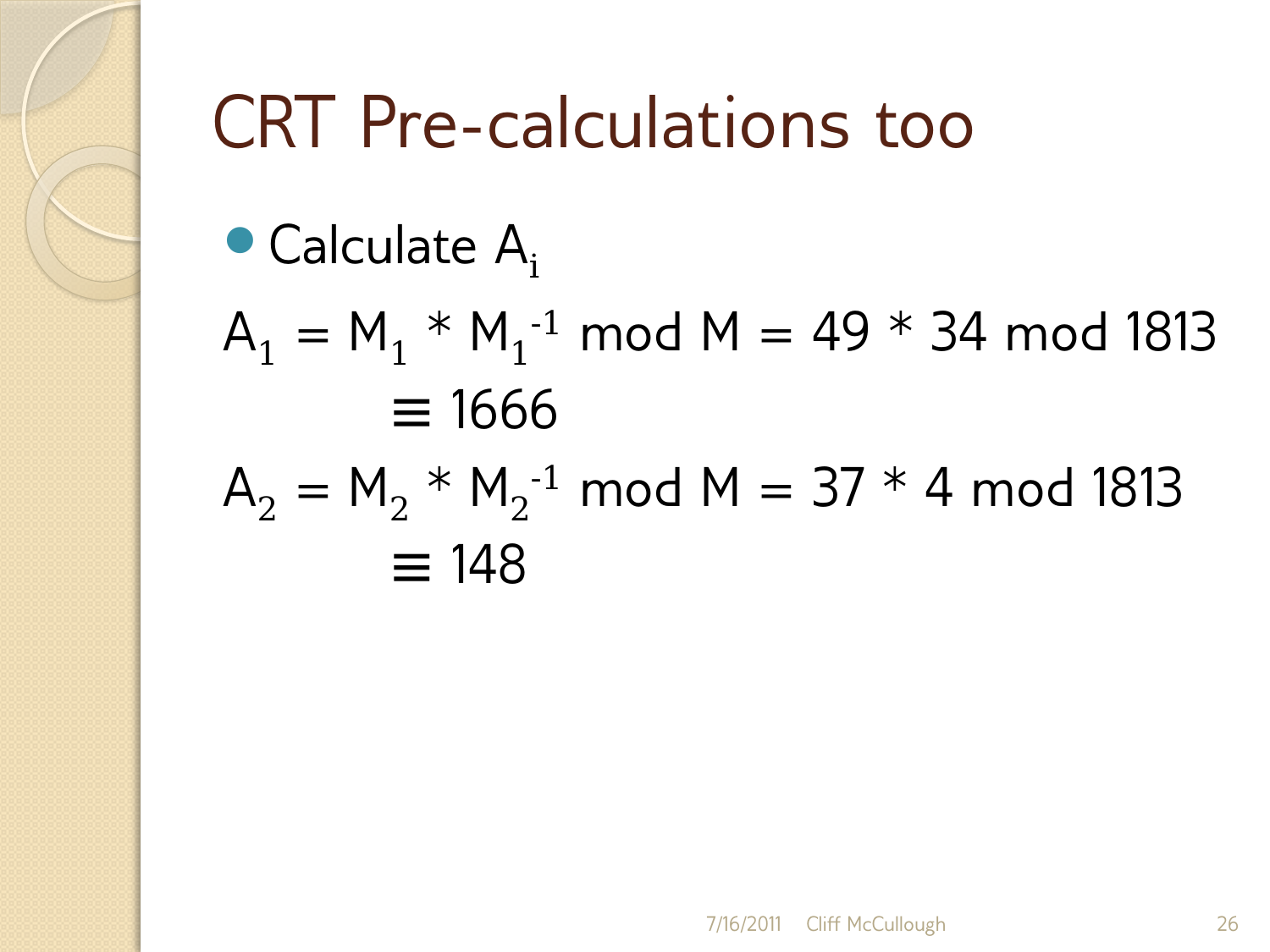

# CRT Pre-calculations too
Calculate Ai
A1 = M1 * M1-1 mod M = 49 * 34 mod 1813    	≡ 1666
A2 = M2 * M2-1 mod M = 37 * 4 mod 1813    	≡ 148
7/16/2011
Cliff McCullough
26